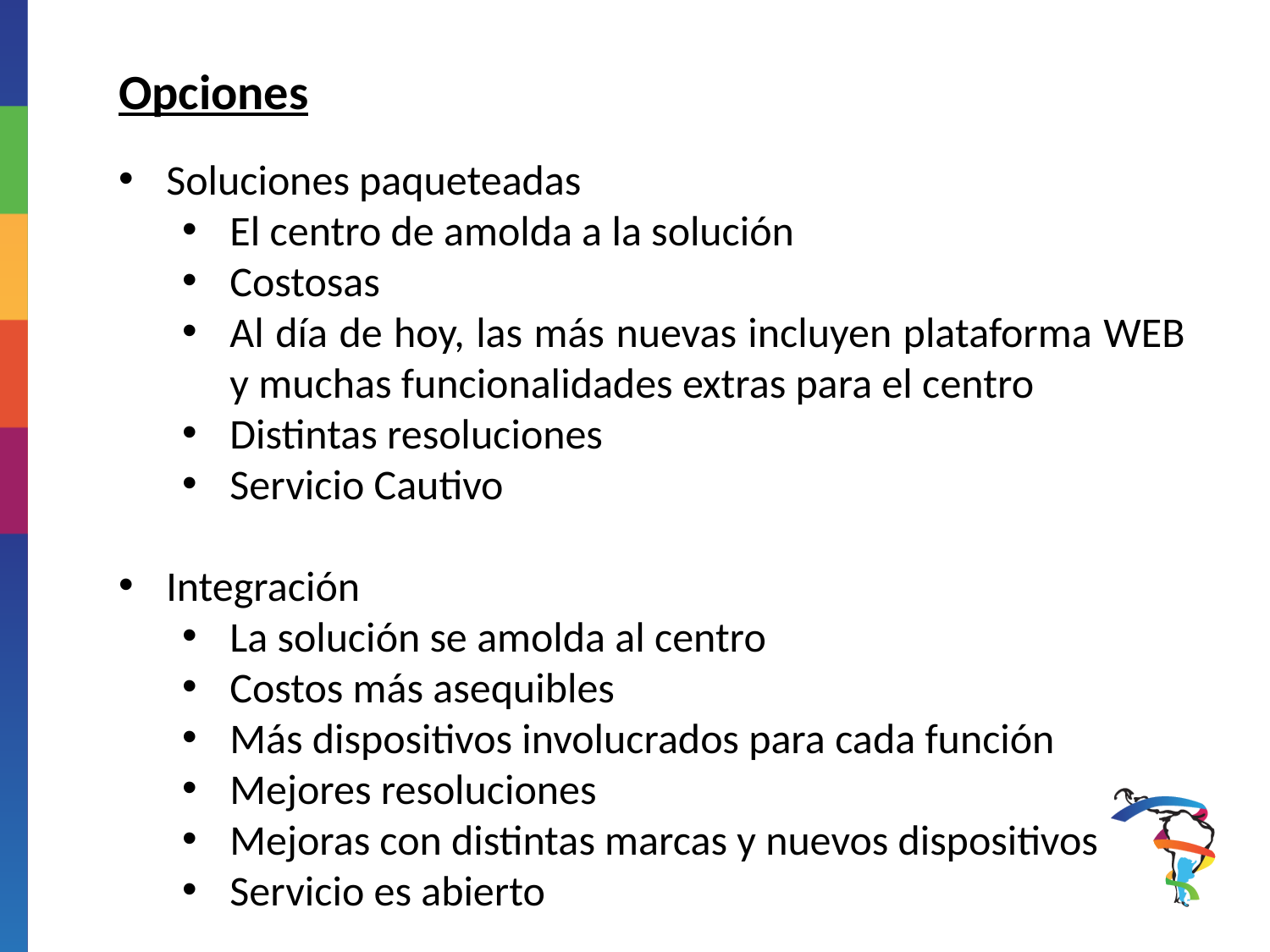

Opciones
Soluciones paqueteadas
El centro de amolda a la solución
Costosas
Al día de hoy, las más nuevas incluyen plataforma WEB y muchas funcionalidades extras para el centro
Distintas resoluciones
Servicio Cautivo

Integración
La solución se amolda al centro
Costos más asequibles
Más dispositivos involucrados para cada función
Mejores resoluciones
Mejoras con distintas marcas y nuevos dispositivos
Servicio es abierto